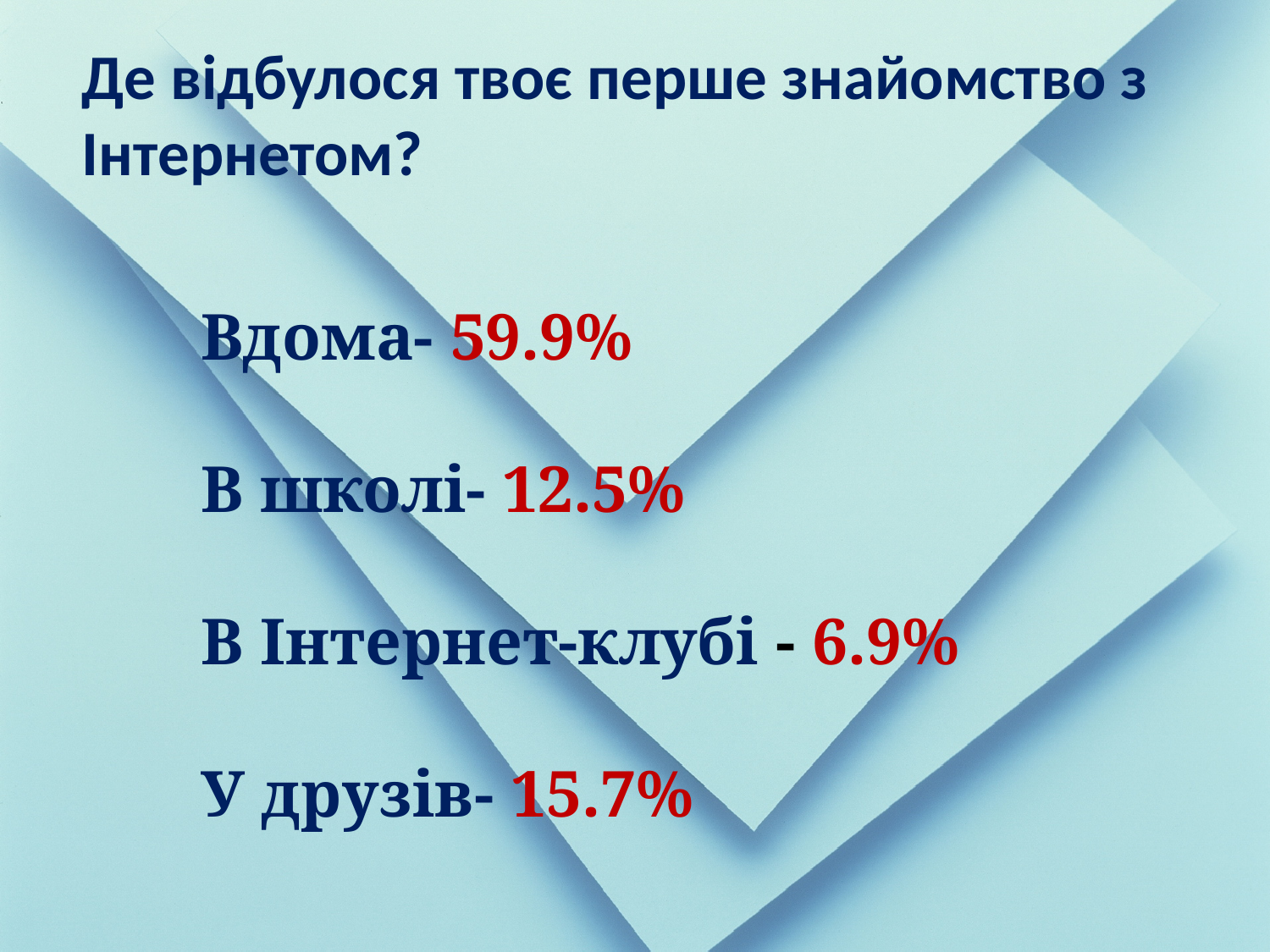

Де відбулося твоє перше знайомство з Інтернетом?
Вдома- 59.9%

В школі- 12.5%

В Інтернет-клубі - 6.9%

У друзів- 15.7%